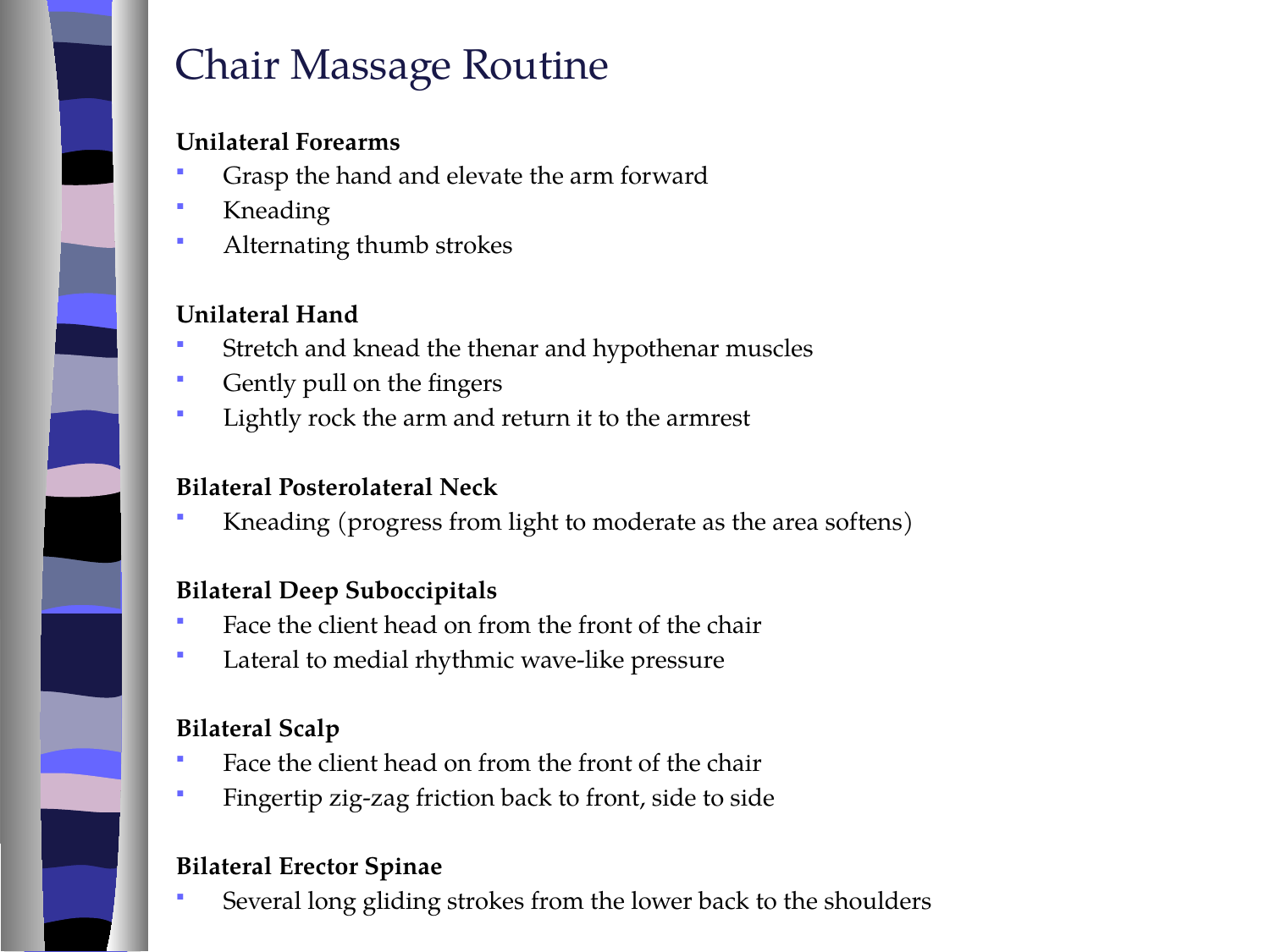

Chair Massage Routine
Unilateral Forearms
Grasp the hand and elevate the arm forward
Kneading
Alternating thumb strokes

Unilateral Hand
Stretch and knead the thenar and hypothenar muscles
Gently pull on the fingers
Lightly rock the arm and return it to the armrest

Bilateral Posterolateral Neck
Kneading (progress from light to moderate as the area softens)

Bilateral Deep Suboccipitals
Face the client head on from the front of the chair
Lateral to medial rhythmic wave-like pressure

Bilateral Scalp
Face the client head on from the front of the chair
Fingertip zig-zag friction back to front, side to side

Bilateral Erector Spinae
Several long gliding strokes from the lower back to the shoulders